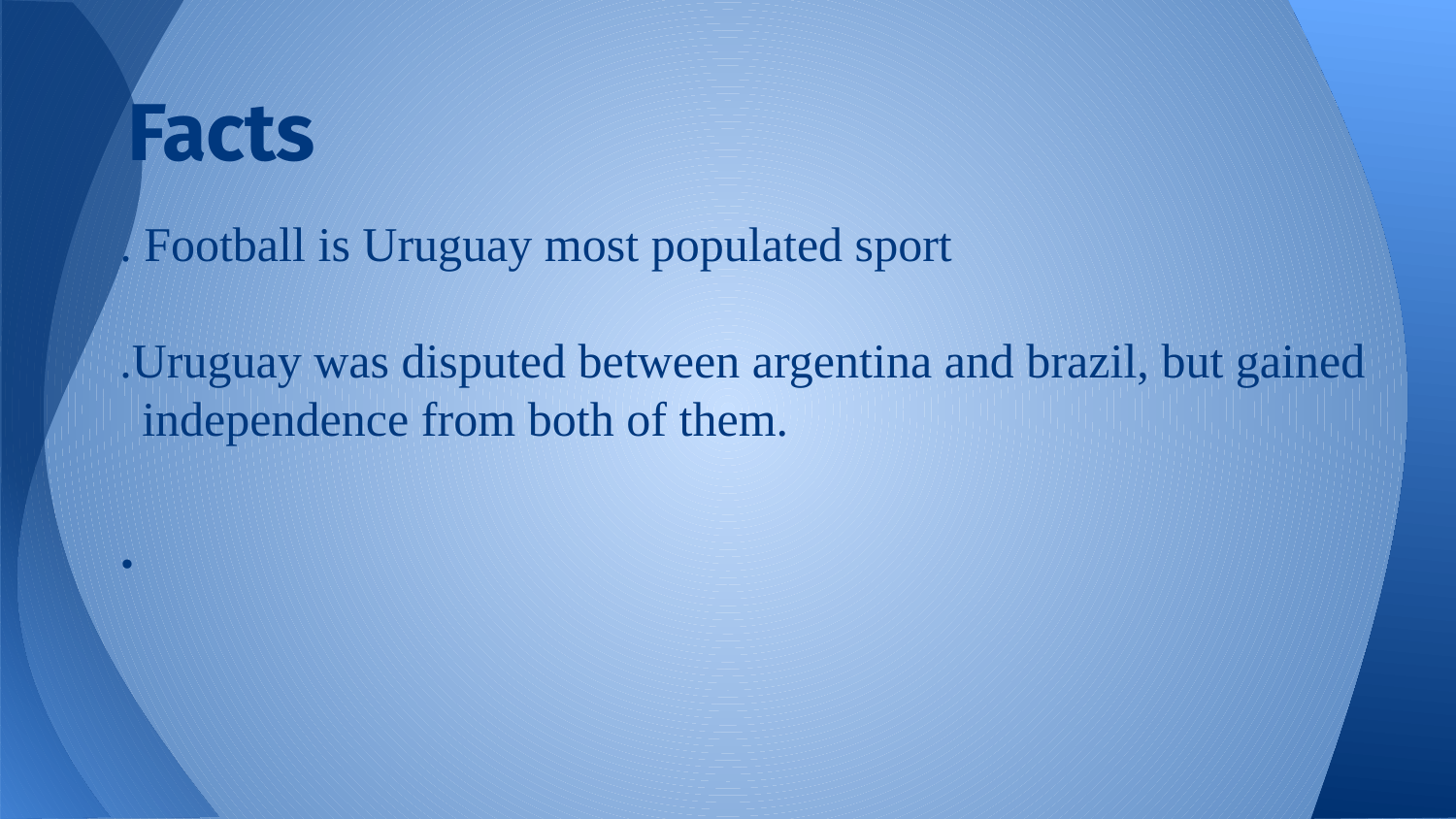

# Facts
. Football is Uruguay most populated sport

.Uruguay was disputed between argentina and brazil, but gained independence from both of them.

.